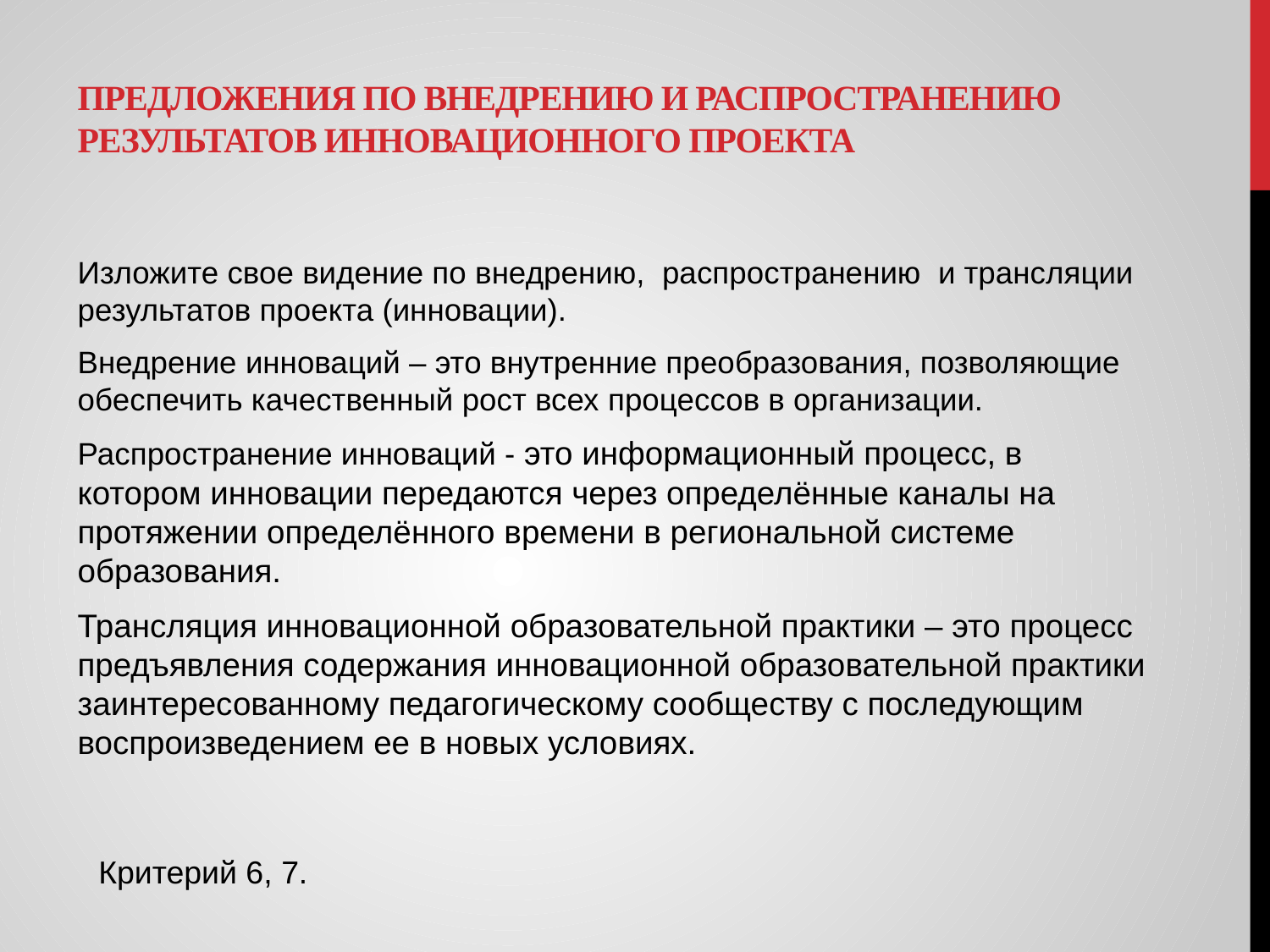

# Предложения по внедрению и распространению результатов инновационного проекта
Изложите свое видение по внедрению,  распространению  и трансляции результатов проекта (инновации).
Внедрение инноваций – это внутренние преобразования, позволяющие обеспечить качественный рост всех процессов в организации.
Распространение инноваций - это информационный процесс, в котором инновации передаются через определённые каналы на протяжении определённого времени в региональной системе образования.
Трансляция инновационной образовательной практики – это процесс предъявления содержания инновационной образовательной практики заинтересованному педагогическому сообществу с последующим воспроизведением ее в новых условиях.

Критерий 6, 7.